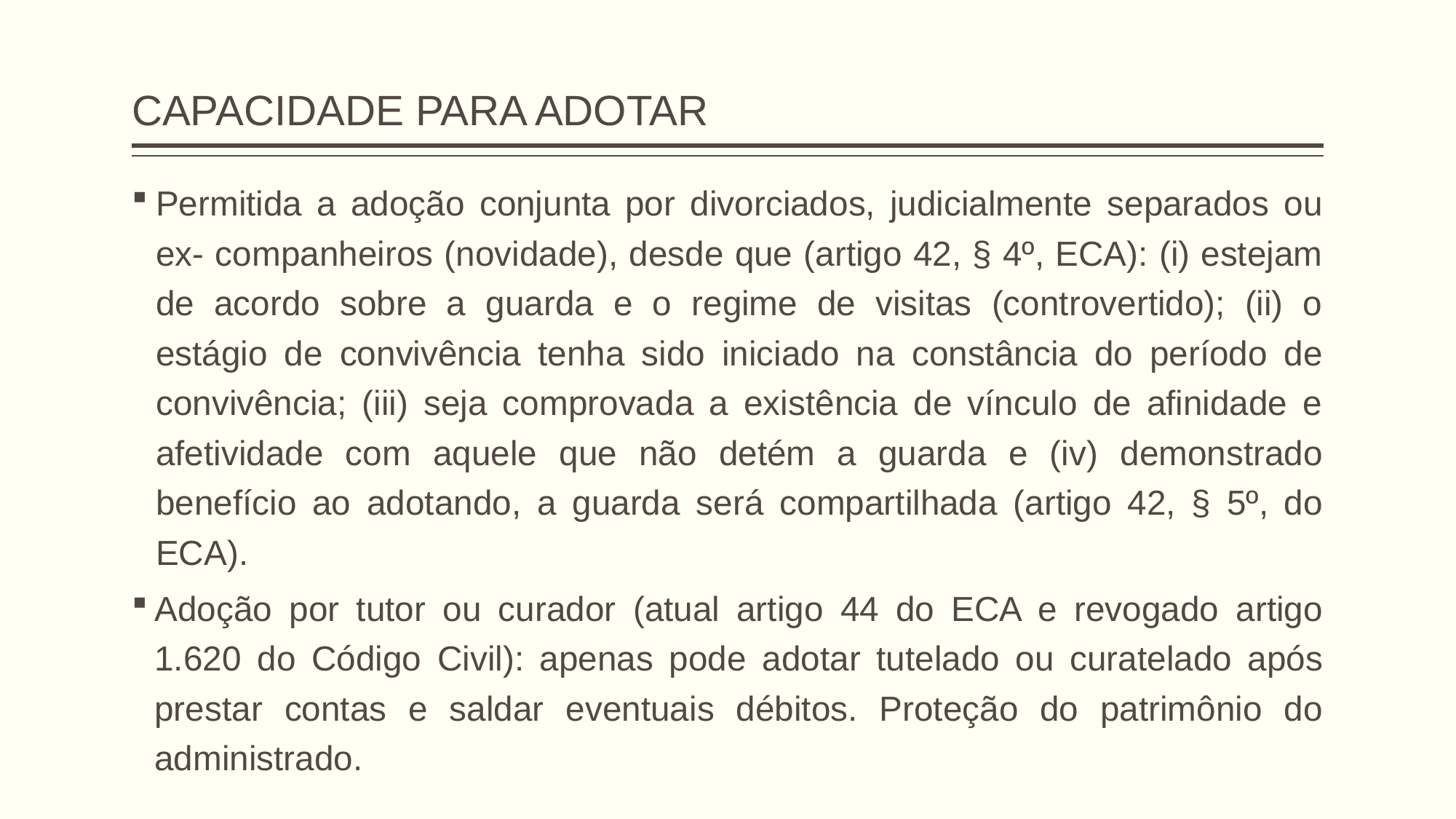

# CAPACIDADE PARA ADOTAR
Permitida a adoção conjunta por divorciados, judicialmente separados ou ex- companheiros (novidade), desde que (artigo 42, § 4º, ECA): (i) estejam de acordo sobre a guarda e o regime de visitas (controvertido); (ii) o estágio de convivência tenha sido iniciado na constância do período de convivência; (iii) seja comprovada a existência de vínculo de afinidade e afetividade com aquele que não detém a guarda e (iv) demonstrado benefício ao adotando, a guarda será compartilhada (artigo 42, § 5º, do ECA).
Adoção por tutor ou curador (atual artigo 44 do ECA e revogado artigo 1.620 do Código Civil): apenas pode adotar tutelado ou curatelado após prestar contas e saldar eventuais débitos. Proteção do patrimônio do administrado.